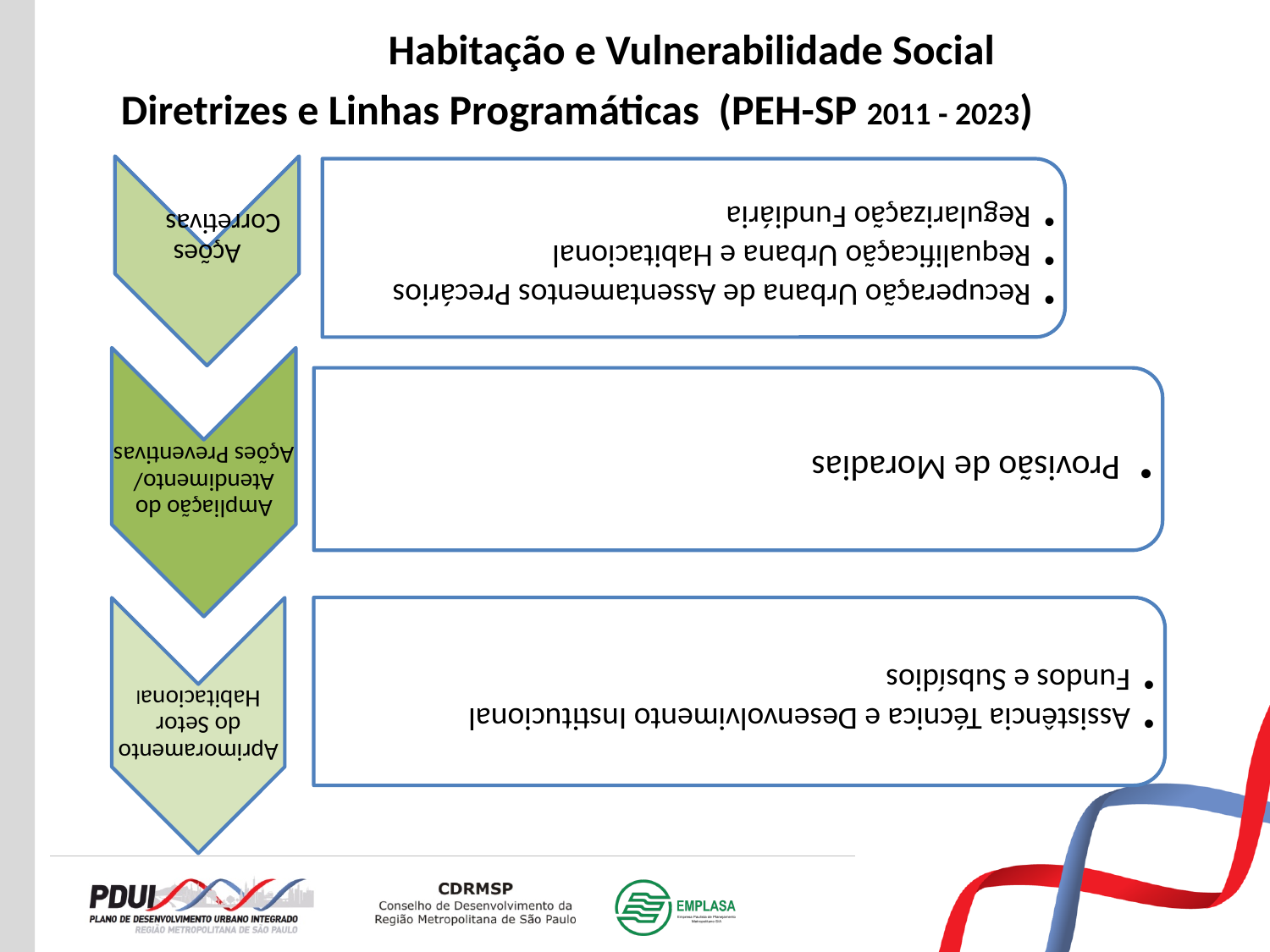

Habitação e Vulnerabilidade Social

Diretrizes e Linhas Programáticas  (PEH-SP 2011 - 2023)

Ações Corretivas
Recuperação Urbana de Assentamentos Precários
Requalificação Urbana e Habitacional
Regularização Fundiária
Ampliação do Atendimento/ Ações Preventivas
Provisão de Moradias
Aprimoramento do Setor Habitacional
Assistência Técnica e Desenvolvimento Institucional
Fundos e Subsídios